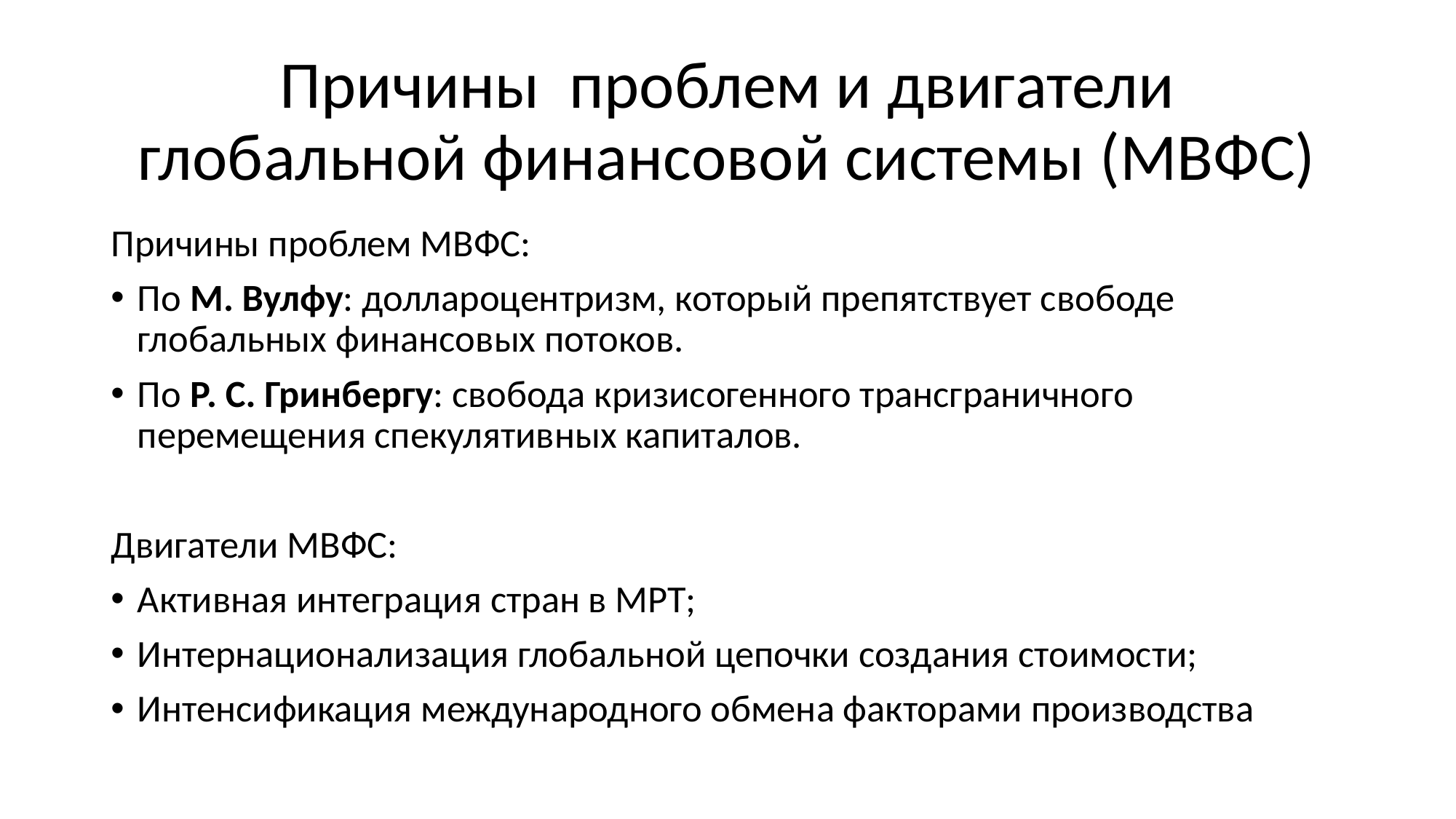

# Причины  проблем и двигатели глобальной финансовой системы (МВФС)
Причины проблем МВФС:
По М. Вулфу: доллароцентризм, который препятствует свободе глобальных финансовых потоков.
По Р. С. Гринбергу: свобода кризисогенного трансграничного перемещения спекулятивных капиталов.

Двигатели МВФС:
Активная интеграция стран в МРТ;
Интернационализация глобальной цепочки создания стоимости;
Интенсификация международного обмена факторами производства